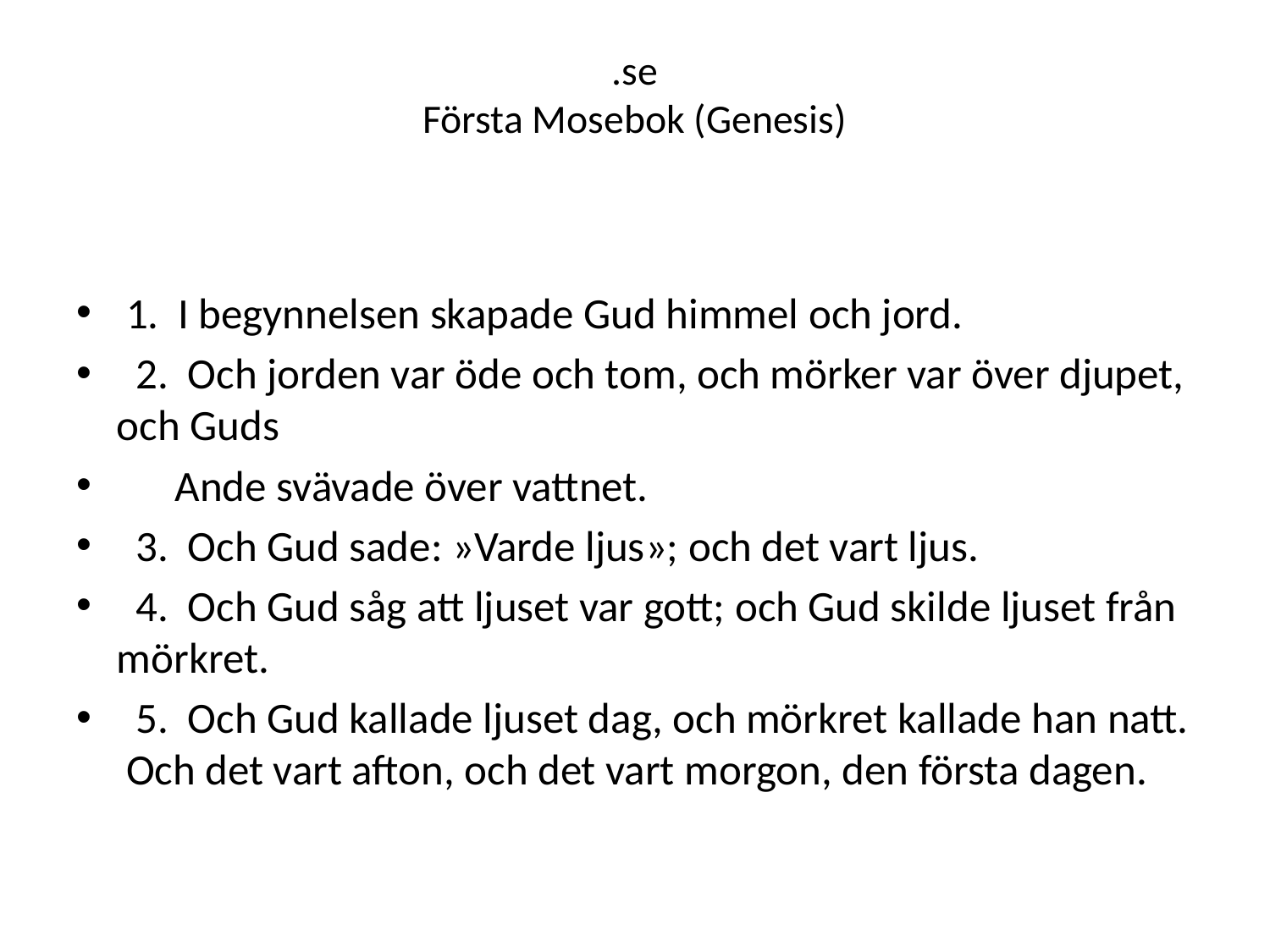

# .se Första Mosebok (Genesis)

 1.  I begynnelsen skapade Gud himmel och jord.
  2.  Och jorden var öde och tom, och mörker var över djupet, och Guds
      Ande svävade över vattnet.
  3.  Och Gud sade: »Varde ljus»; och det vart ljus.
  4.  Och Gud såg att ljuset var gott; och Gud skilde ljuset från mörkret.
  5.  Och Gud kallade ljuset dag, och mörkret kallade han natt.  Och det vart afton, och det vart morgon, den första dagen.